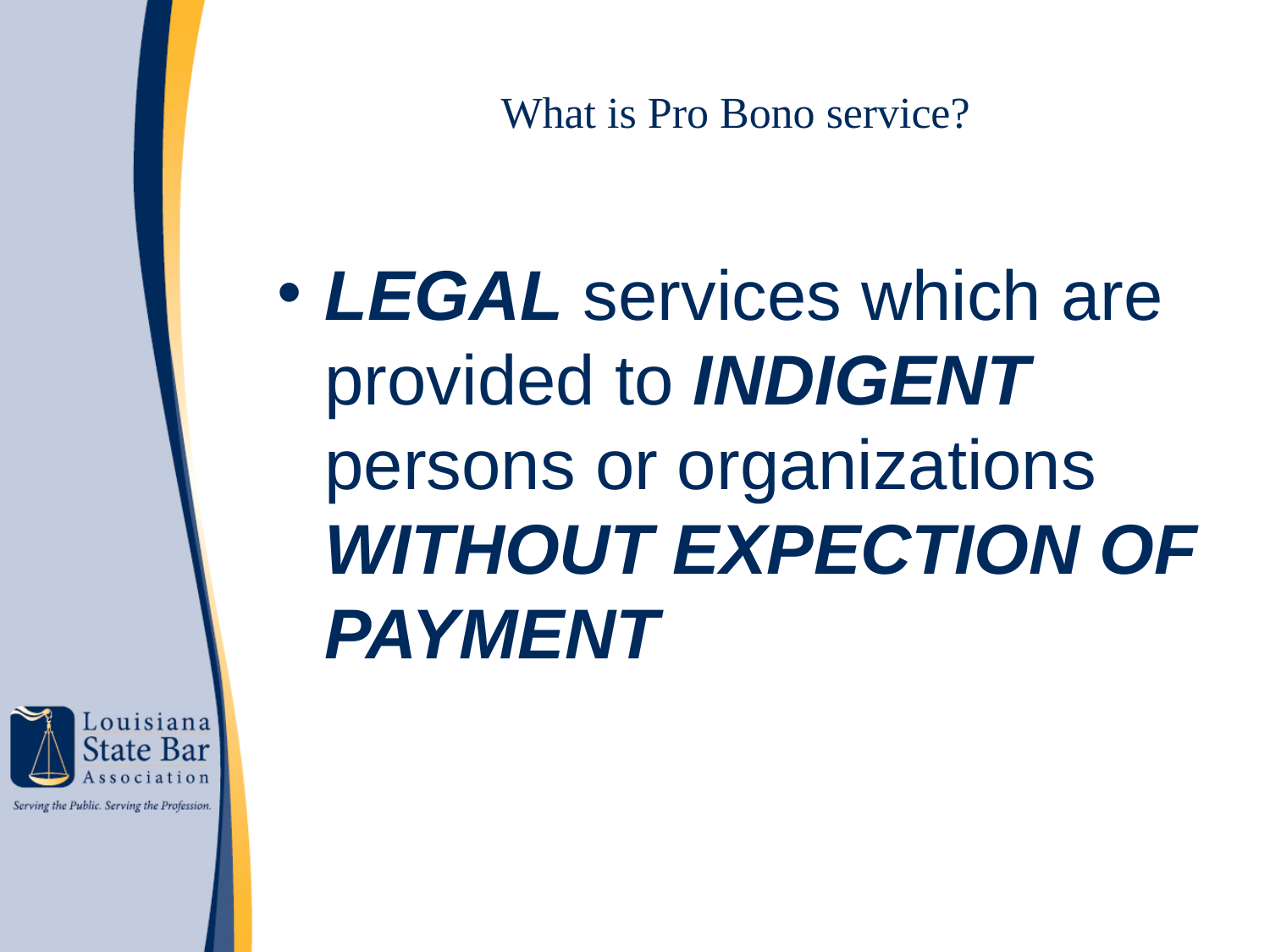

# What is Pro Bono service?
LEGAL services which are provided to INDIGENT persons or organizations WITHOUT EXPECTION OF PAYMENT